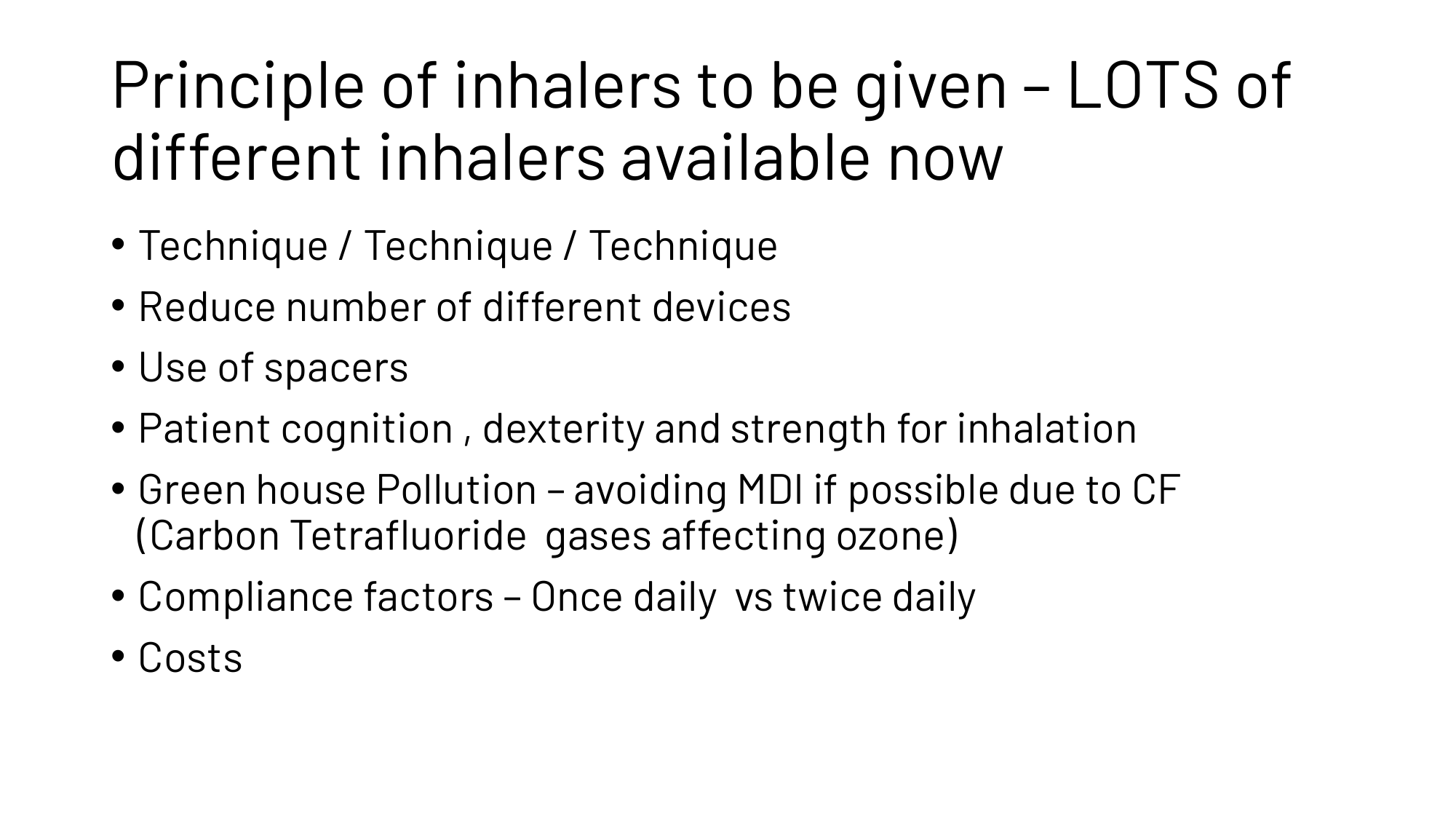

# Principle of inhalers to be given – LOTS of different inhalers available now
Technique / Technique / Technique
Reduce number of different devices
Use of spacers
Patient cognition , dexterity and strength for inhalation
Green house Pollution – avoiding MDI if possible due to CF                (Carbon Tetrafluoride  gases affecting ozone)
Compliance factors – Once daily  vs twice daily
Costs